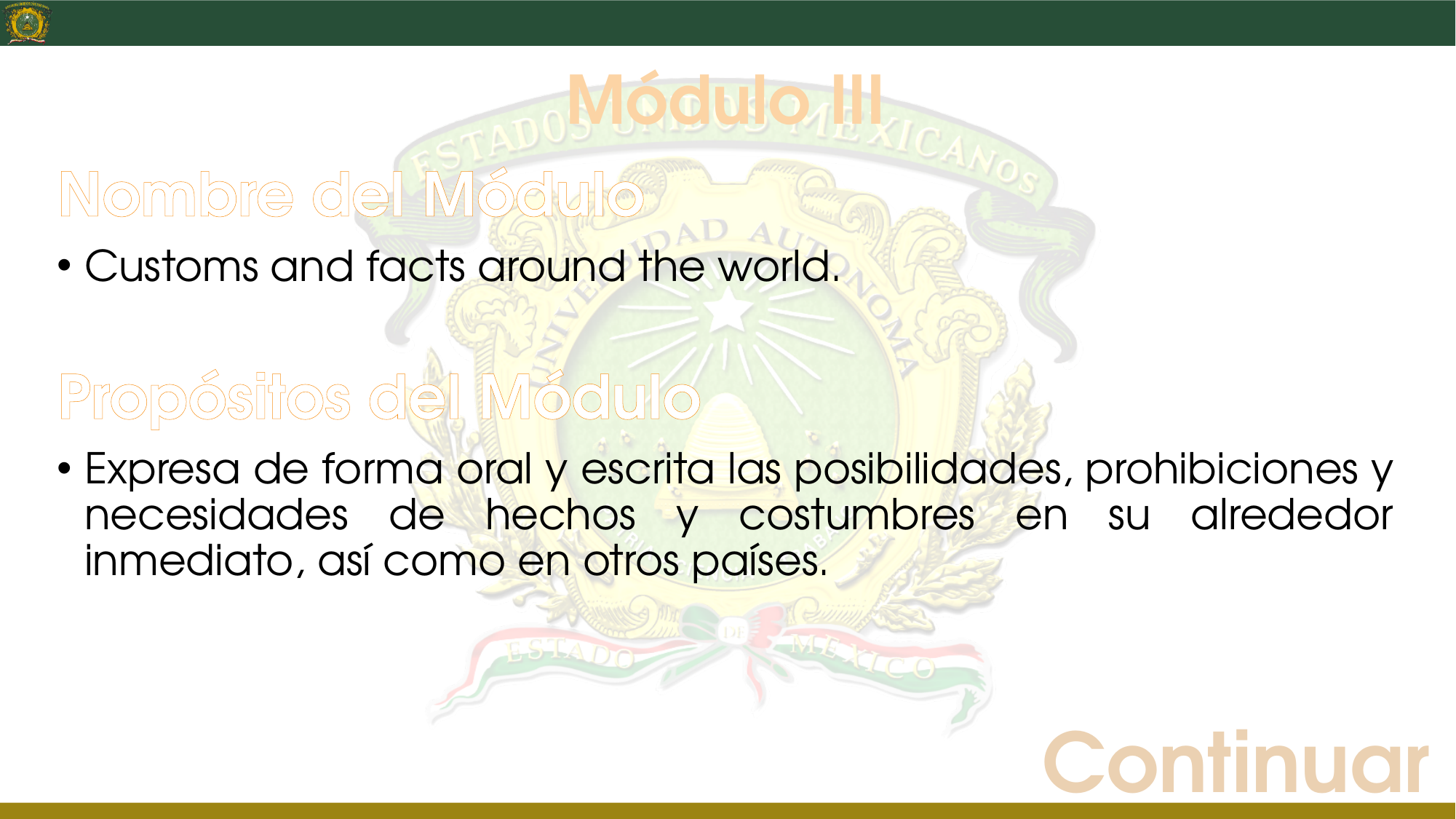

# Módulo III
Nombre del Módulo
Customs and facts around the world.

Propósitos del Módulo
Expresa de forma oral y escrita las posibilidades, prohibiciones y necesidades de hechos y costumbres en su alrededor inmediato, así como en otros países.
Continuar